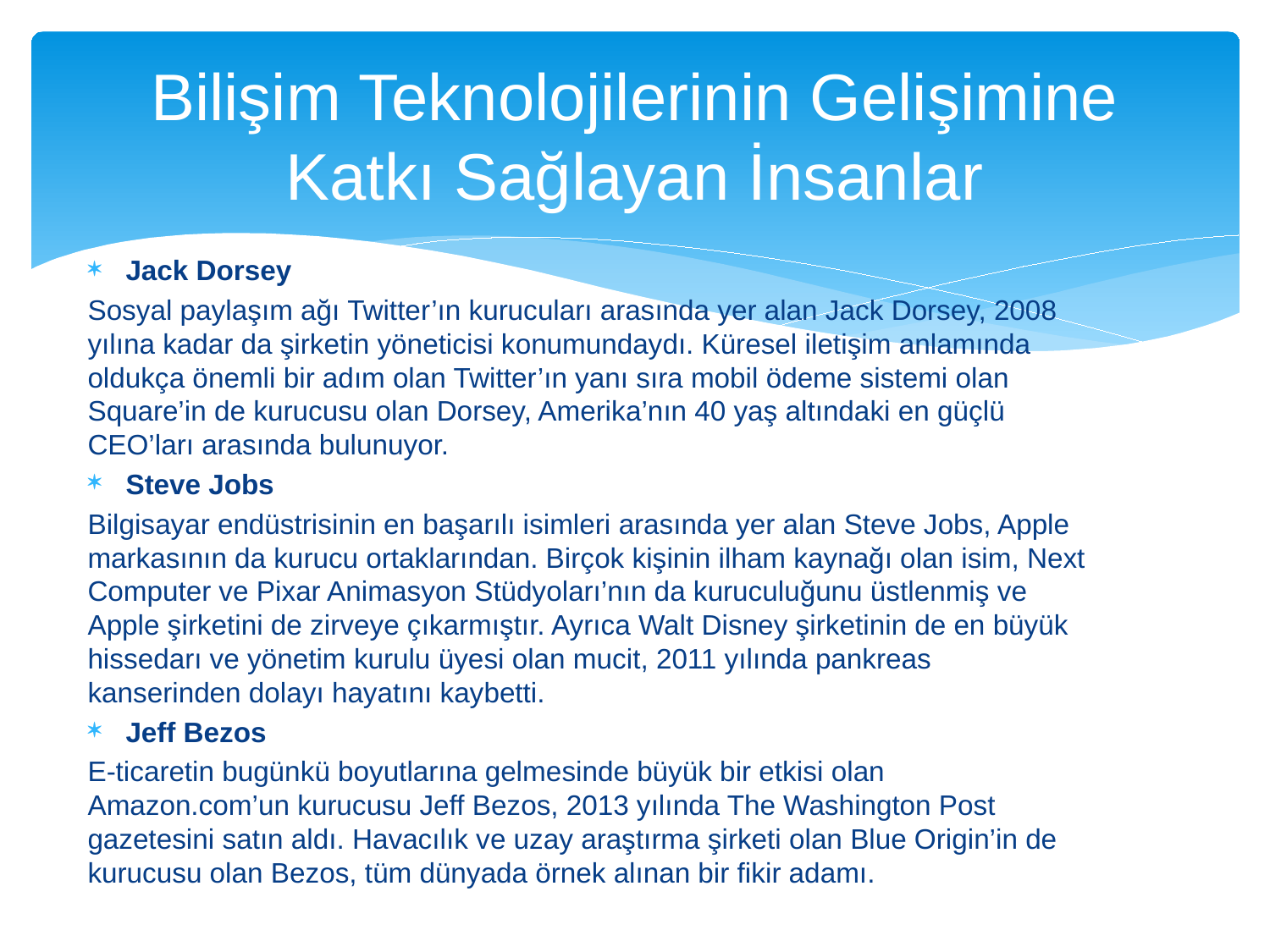

# Bilişim Teknolojilerinin Gelişimine Katkı Sağlayan İnsanlar
Jack Dorsey
Sosyal paylaşım ağı Twitter’ın kurucuları arasında yer alan Jack Dorsey, 2008 yılına kadar da şirketin yöneticisi konumundaydı. Küresel iletişim anlamında oldukça önemli bir adım olan Twitter’ın yanı sıra mobil ödeme sistemi olan Square’in de kurucusu olan Dorsey, Amerika’nın 40 yaş altındaki en güçlü CEO’ları arasında bulunuyor.
Steve Jobs
Bilgisayar endüstrisinin en başarılı isimleri arasında yer alan Steve Jobs, Apple markasının da kurucu ortaklarından. Birçok kişinin ilham kaynağı olan isim, Next Computer ve Pixar Animasyon Stüdyoları’nın da kuruculuğunu üstlenmiş ve Apple şirketini de zirveye çıkarmıştır. Ayrıca Walt Disney şirketinin de en büyük hissedarı ve yönetim kurulu üyesi olan mucit, 2011 yılında pankreas kanserinden dolayı hayatını kaybetti.
Jeff Bezos
E-ticaretin bugünkü boyutlarına gelmesinde büyük bir etkisi olan Amazon.com’un kurucusu Jeff Bezos, 2013 yılında The Washington Post gazetesini satın aldı. Havacılık ve uzay araştırma şirketi olan Blue Origin’in de kurucusu olan Bezos, tüm dünyada örnek alınan bir fikir adamı.